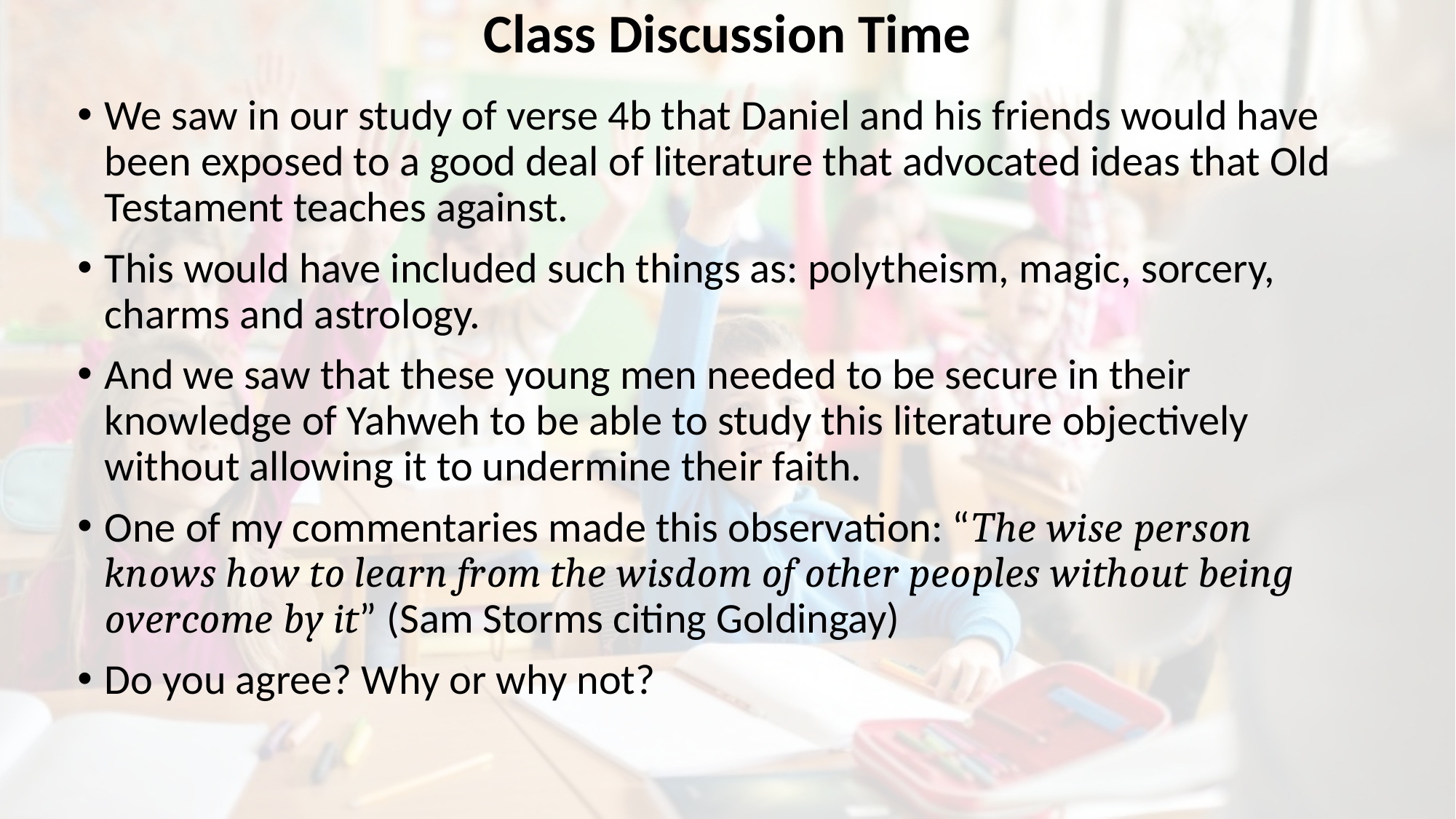

# Class Discussion Time
We saw in our study of verse 4b that Daniel and his friends would have been exposed to a good deal of literature that advocated ideas that Old Testament teaches against.
This would have included such things as: polytheism, magic, sorcery, charms and astrology.
And we saw that these young men needed to be secure in their knowledge of Yahweh to be able to study this literature objectively without allowing it to undermine their faith.
One of my commentaries made this observation: “The wise person knows how to learn from the wisdom of other peoples without being overcome by it” (Sam Storms citing Goldingay)
Do you agree? Why or why not?